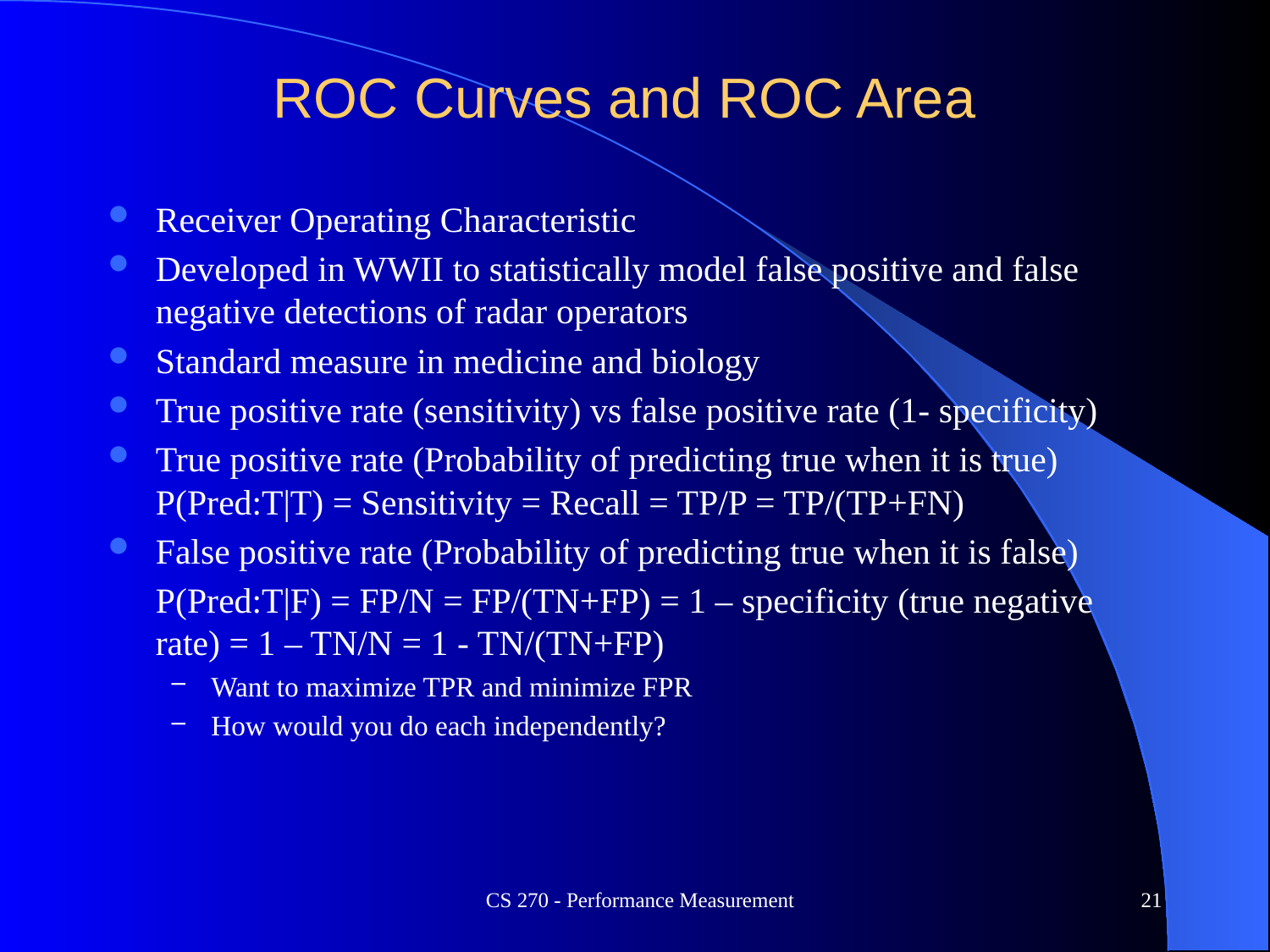

# ROC Curves and ROC Area
Receiver Operating Characteristic
Developed in WWII to statistically model false positive and false negative detections of radar operators
Standard measure in medicine and biology
True positive rate (sensitivity) vs false positive rate (1- specificity)
True positive rate (Probability of predicting true when it is true) P(Pred:T|T) = Sensitivity = Recall = TP/P = TP/(TP+FN)
False positive rate (Probability of predicting true when it is false)
	P(Pred:T|F) = FP/N = FP/(TN+FP) = 1 – specificity (true negative rate) = 1 – TN/N = 1 - TN/(TN+FP)
Want to maximize TPR and minimize FPR
How would you do each independently?
CS 270 - Performance Measurement
21